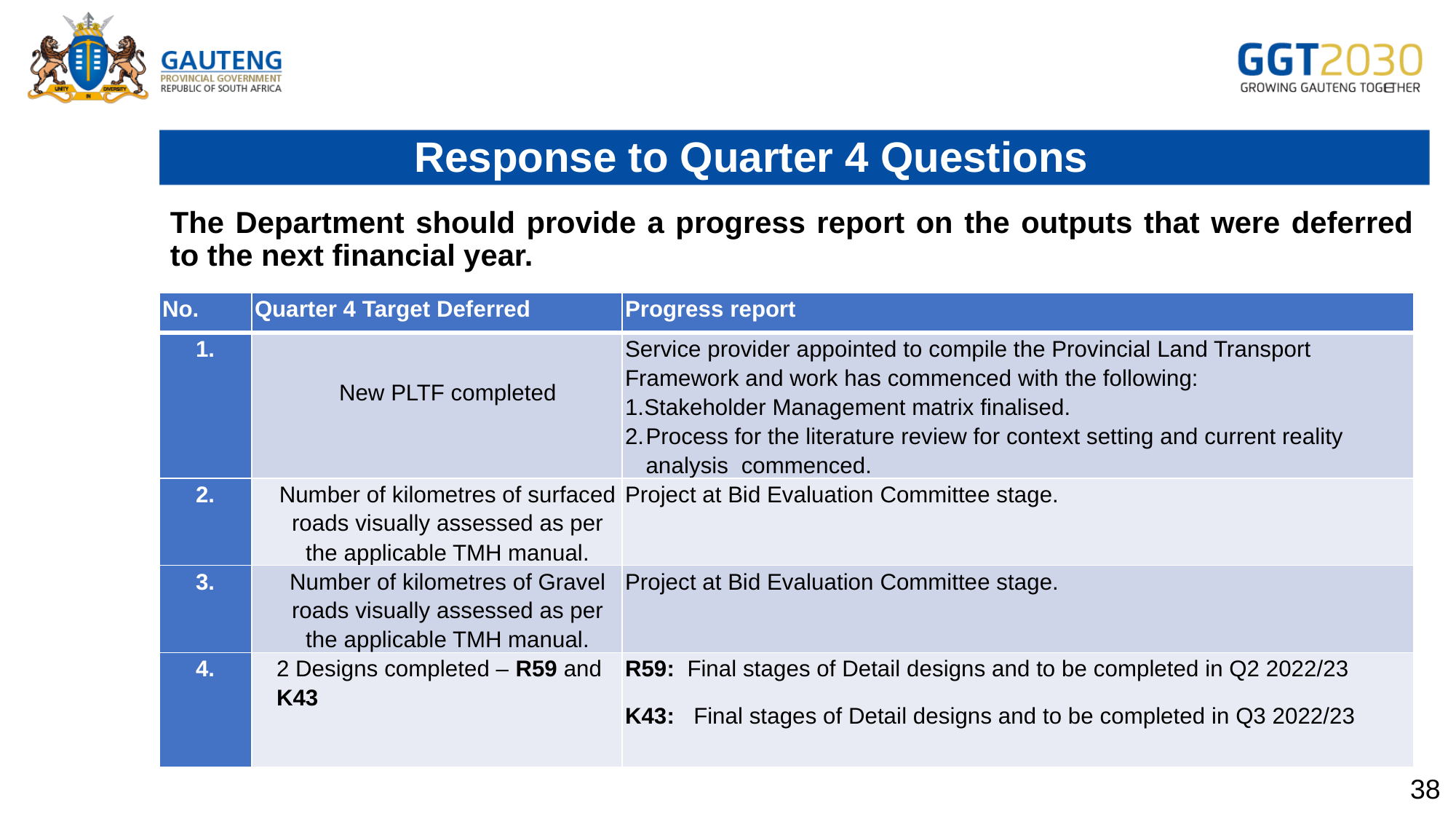

# Response to Quarter 4 Questions
The Department should provide a progress report on the outputs that were deferred to the next financial year.

| No. | Quarter 4 Target Deferred | Progress report |
| --- | --- | --- |
| 1. | New PLTF completed | Service provider appointed to compile the Provincial Land Transport Framework and work has commenced with the following: Stakeholder Management matrix finalised. Process for the literature review for context setting and current reality analysis commenced. |
| 2. | Number of kilometres of surfaced roads visually assessed as per the applicable TMH manual. | Project at Bid Evaluation Committee stage. |
| 3. | Number of kilometres of Gravel roads visually assessed as per the applicable TMH manual. | Project at Bid Evaluation Committee stage. |
| 4. | 2 Designs completed – R59 and K43 | R59: Final stages of Detail designs and to be completed in Q2 2022/23 K43: Final stages of Detail designs and to be completed in Q3 2022/23 |
38